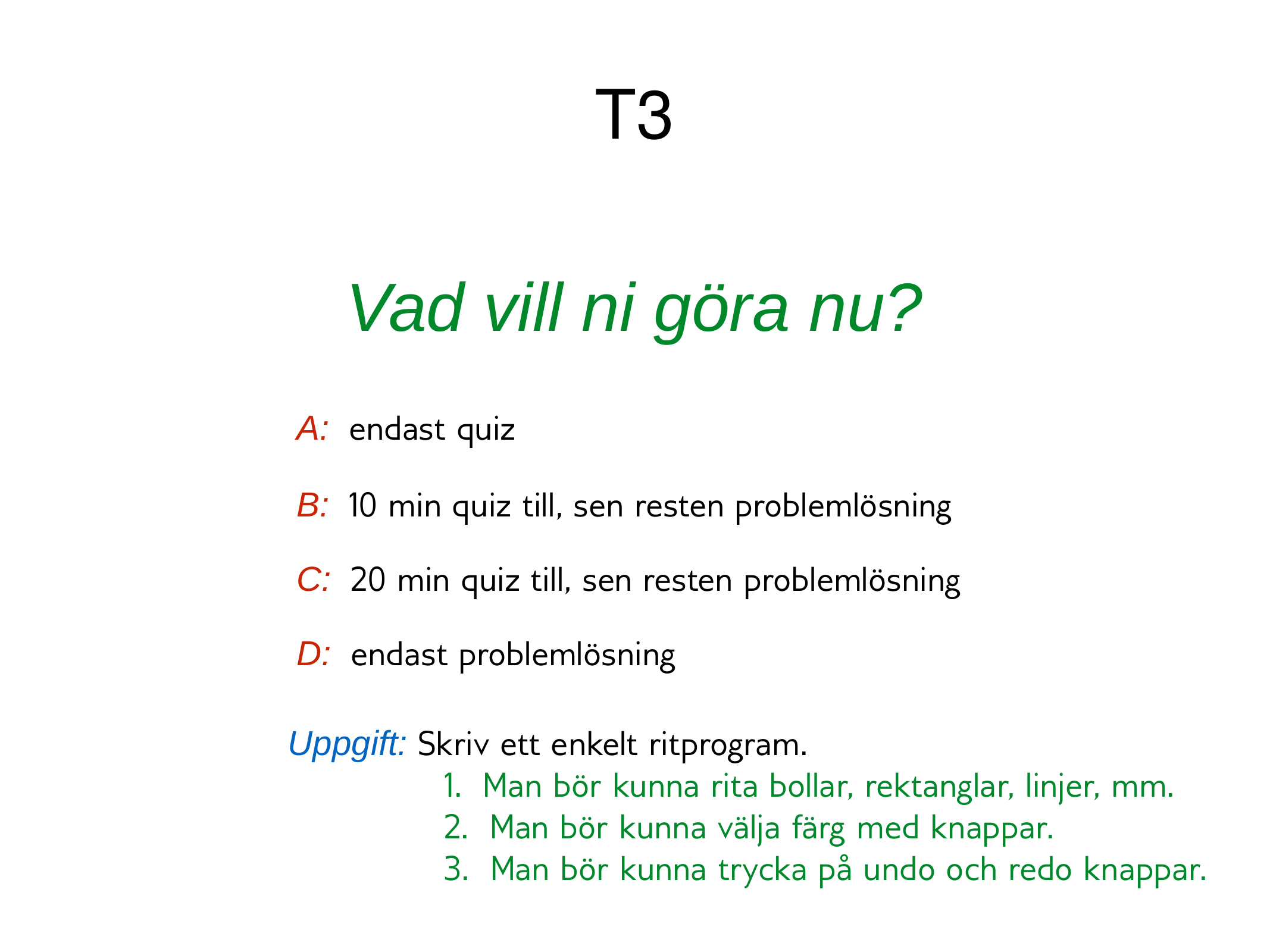

T3
Vad vill ni göra nu?
A:  endast quiz
B:  10 min quiz till, sen resten problemlösning
C:  20 min quiz till, sen resten problemlösning
D:  endast problemlösning
Uppgift: Skriv ett enkelt ritprogram.
               1.  Man bör kunna rita bollar, rektanglar, linjer, mm.
               2.  Man bör kunna välja färg med knappar.
               3.  Man bör kunna trycka på undo och redo knappar.